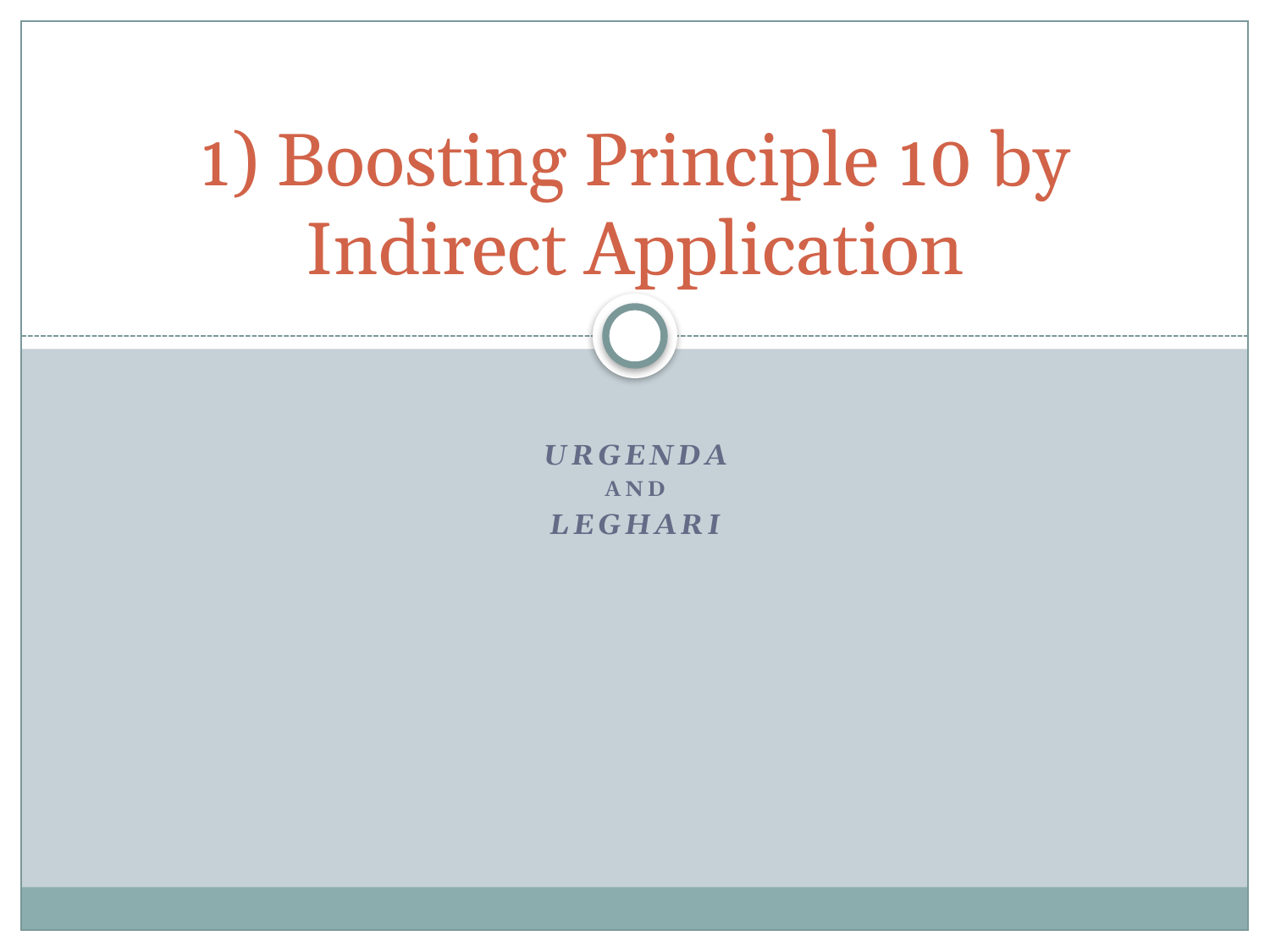

# 1) Boosting Principle 10 by Indirect Application

Urgenda
And
LEGHARI